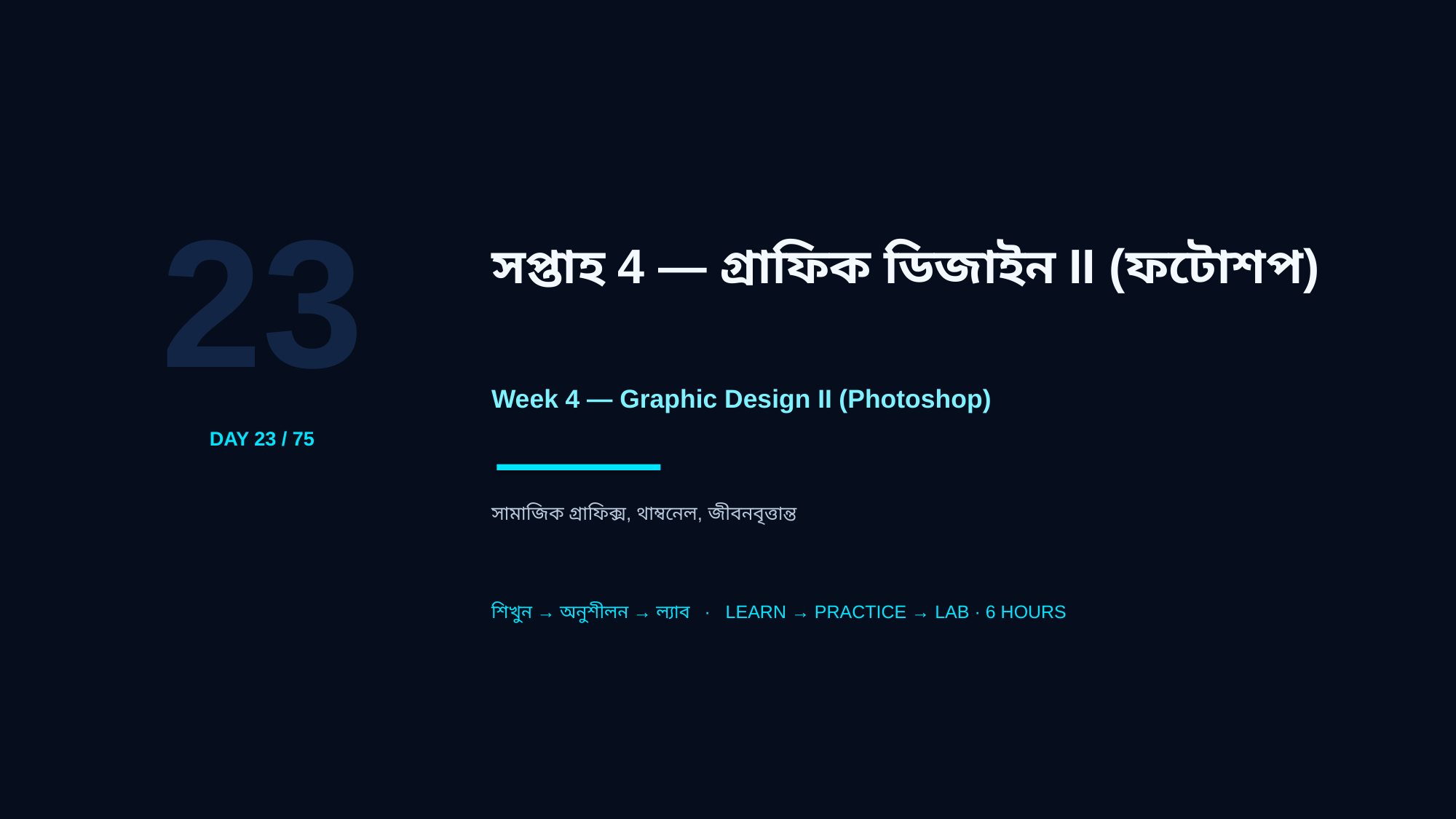

23
সপ্তাহ 4 — গ্রাফিক ডিজাইন II (ফটোশপ)
Week 4 — Graphic Design II (Photoshop)
DAY 23 / 75

সামাজিক গ্রাফিক্স, থাম্বনেল, জীবনবৃত্তান্ত
শিখুন → অনুশীলন → ল্যাব   ·   LEARN → PRACTICE → LAB · 6 HOURS